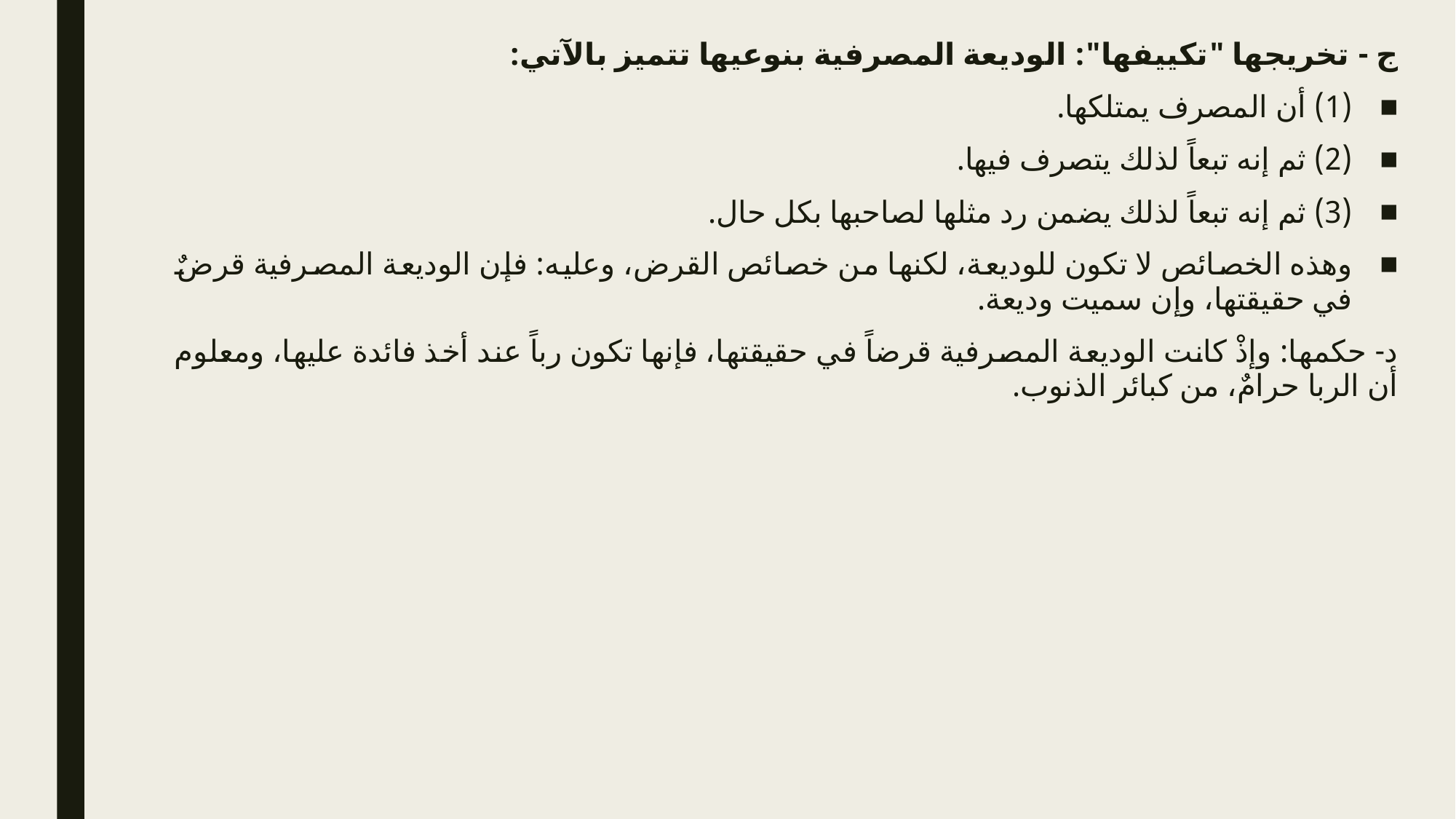

ج - تخريجها "تكييفها": الوديعة المصرفية بنوعيها تتميز بالآتي:
(1) أن المصرف يمتلكها.
(2) ثم إنه تبعاً لذلك يتصرف فيها.
(3) ثم إنه تبعاً لذلك يضمن رد مثلها لصاحبها بكل حال.
وهذه الخصائص لا تكون للوديعة، لكنها من خصائص القرض، وعليه: فإن الوديعة المصرفية قرضٌ في حقيقتها، وإن سميت وديعة.
د- حكمها: وإذْ كانت الوديعة المصرفية قرضاً في حقيقتها، فإنها تكون رباً عند أخذ فائدة عليها، ومعلوم أن الربا حرامٌ، من كبائر الذنوب.